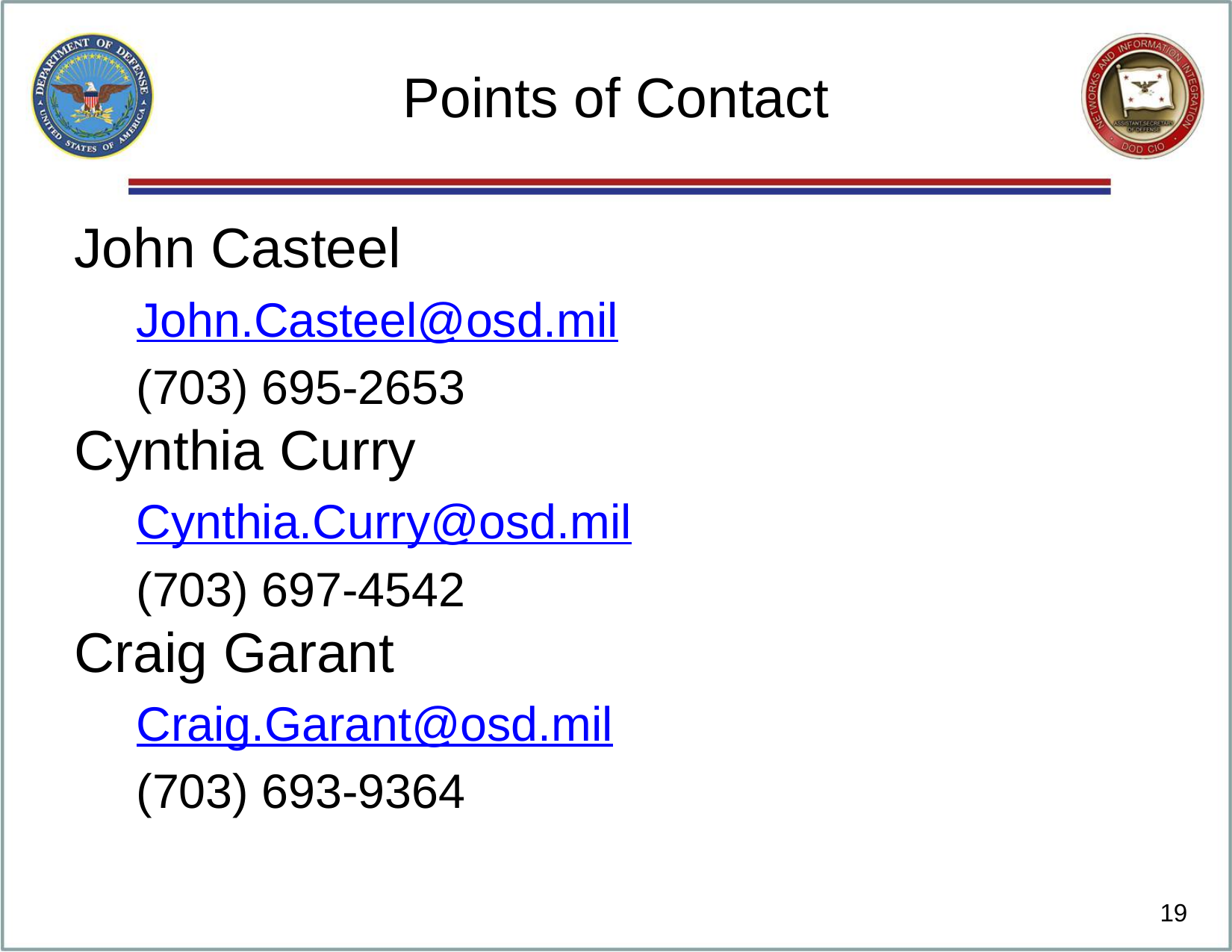

# Points of Contact
John Casteel
John.Casteel@osd.mil
(703) 695-2653
Cynthia Curry
Cynthia.Curry@osd.mil
(703) 697-4542
Craig Garant
Craig.Garant@osd.mil
(703) 693-9364
19